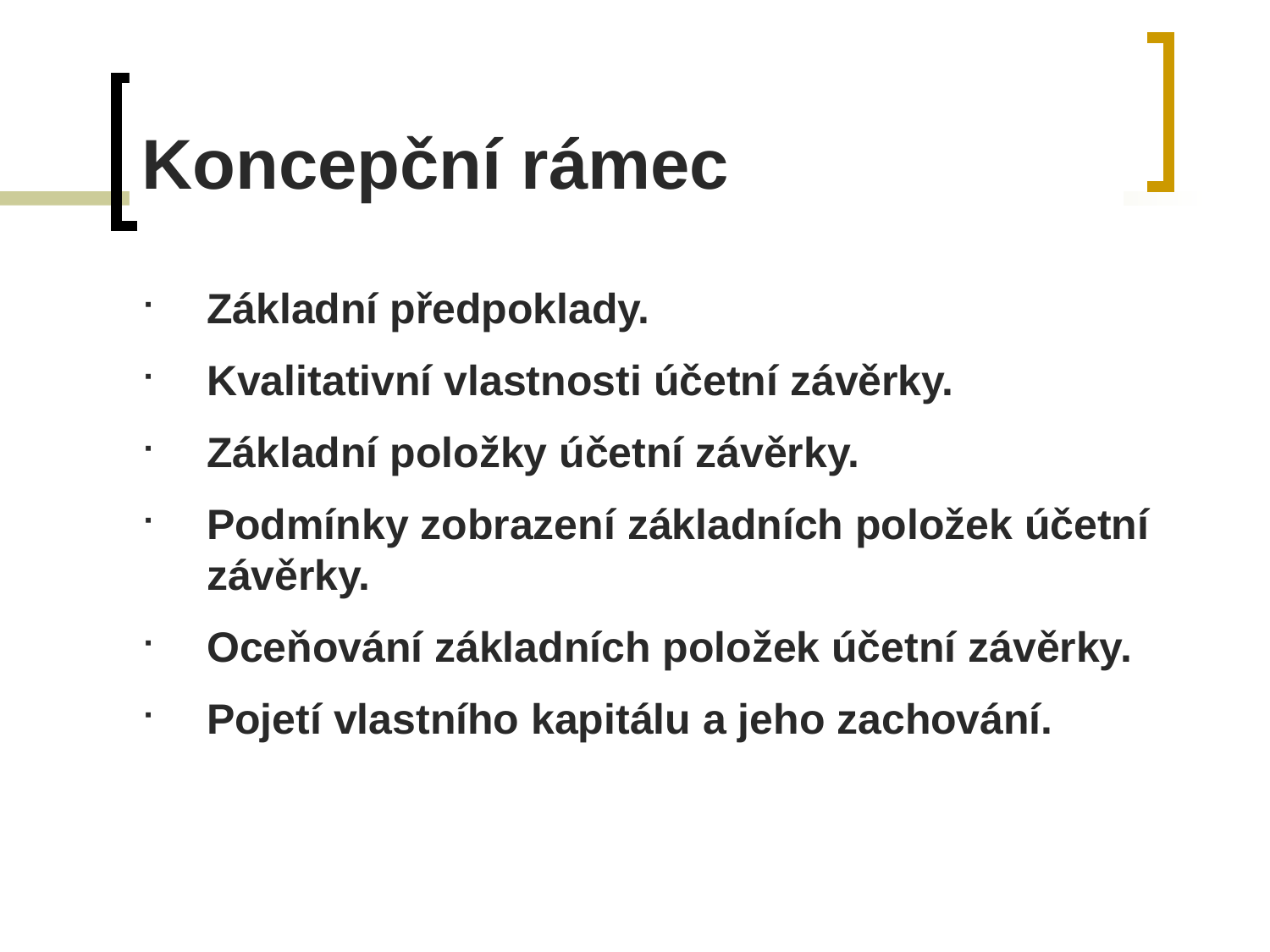

# Koncepční rámec
Základní předpoklady.
Kvalitativní vlastnosti účetní závěrky.
Základní položky účetní závěrky.
Podmínky zobrazení základních položek účetní závěrky.
Oceňování základních položek účetní závěrky.
Pojetí vlastního kapitálu a jeho zachování.